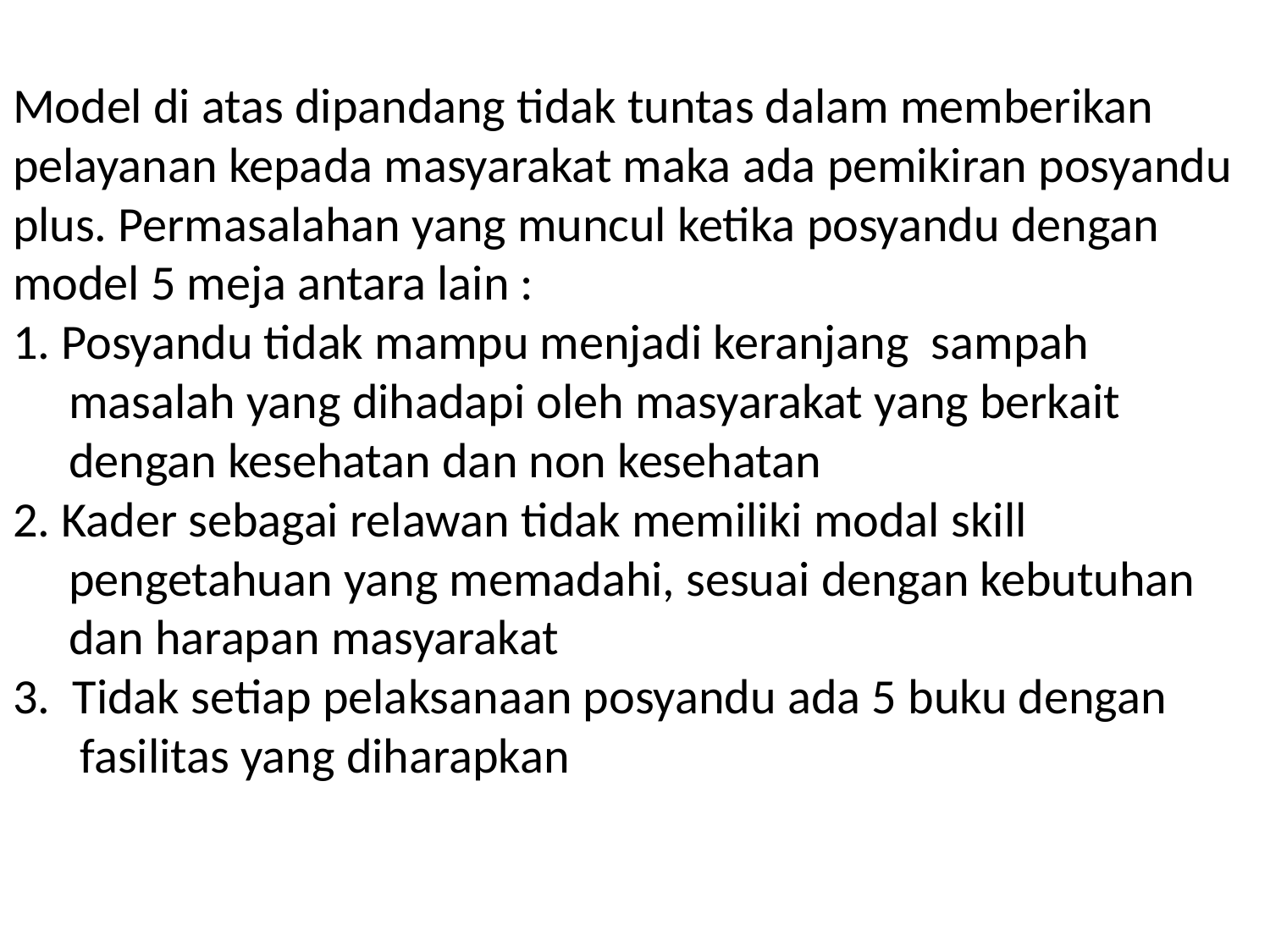

# Model di atas dipandang tidak tuntas dalam memberikan pelayanan kepada masyarakat maka ada pemikiran posyandu plus. Permasalahan yang muncul ketika posyandu dengan model 5 meja antara lain : 1. Posyandu tidak mampu menjadi keranjang  sampah masalah yang dihadapi oleh masyarakat yang berkait dengan kesehatan dan non kesehatan 2. Kader sebagai relawan tidak memiliki modal skill pengetahuan yang memadahi, sesuai dengan kebutuhan dan harapan masyarakat 3.  Tidak setiap pelaksanaan posyandu ada 5 buku dengan fasilitas yang diharapkan